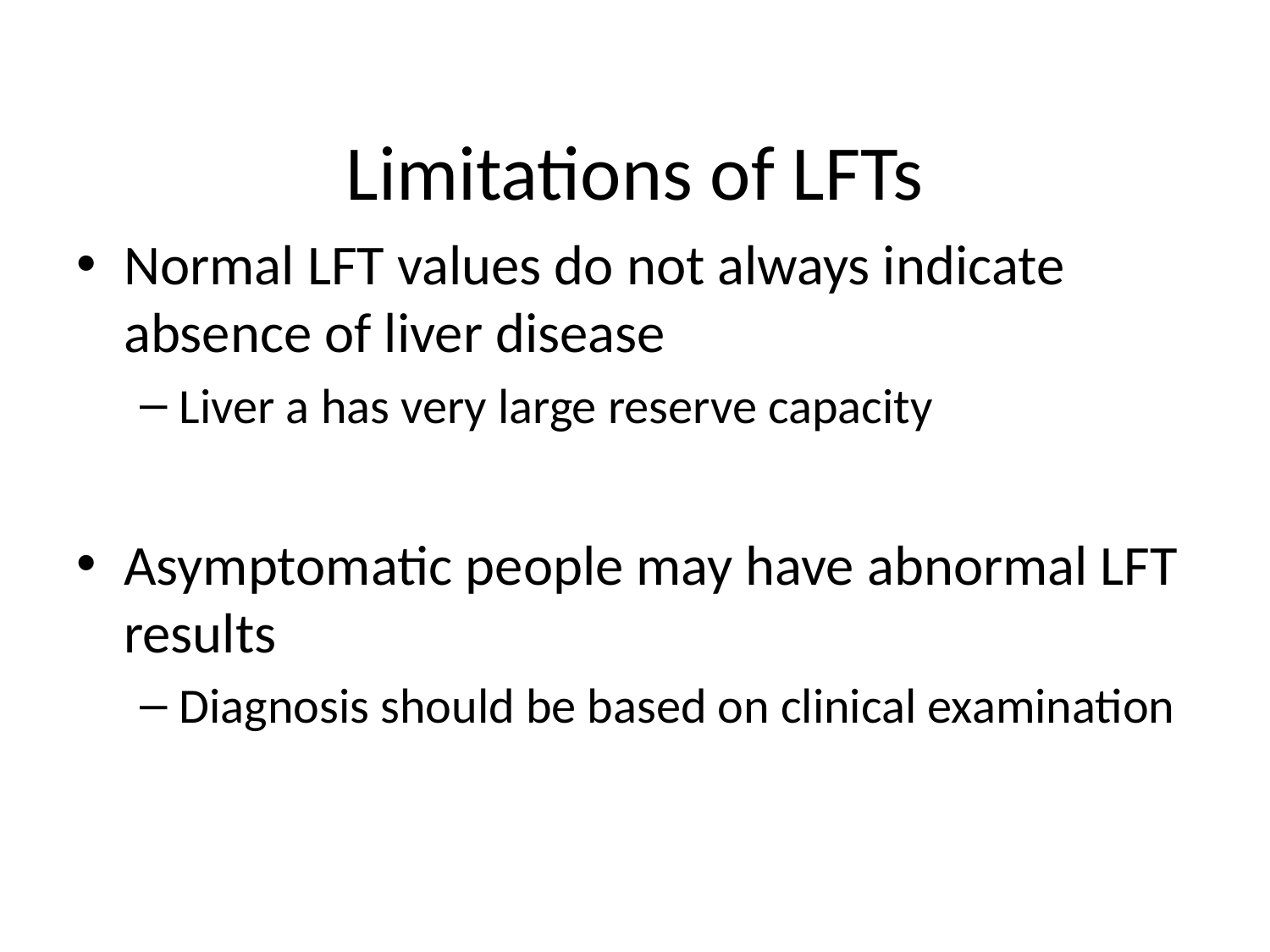

# Limitations of LFTs
Normal LFT values do not always indicate absence of liver disease
Liver a has very large reserve capacity

Asymptomatic people may have abnormal LFT results
Diagnosis should be based on clinical examination